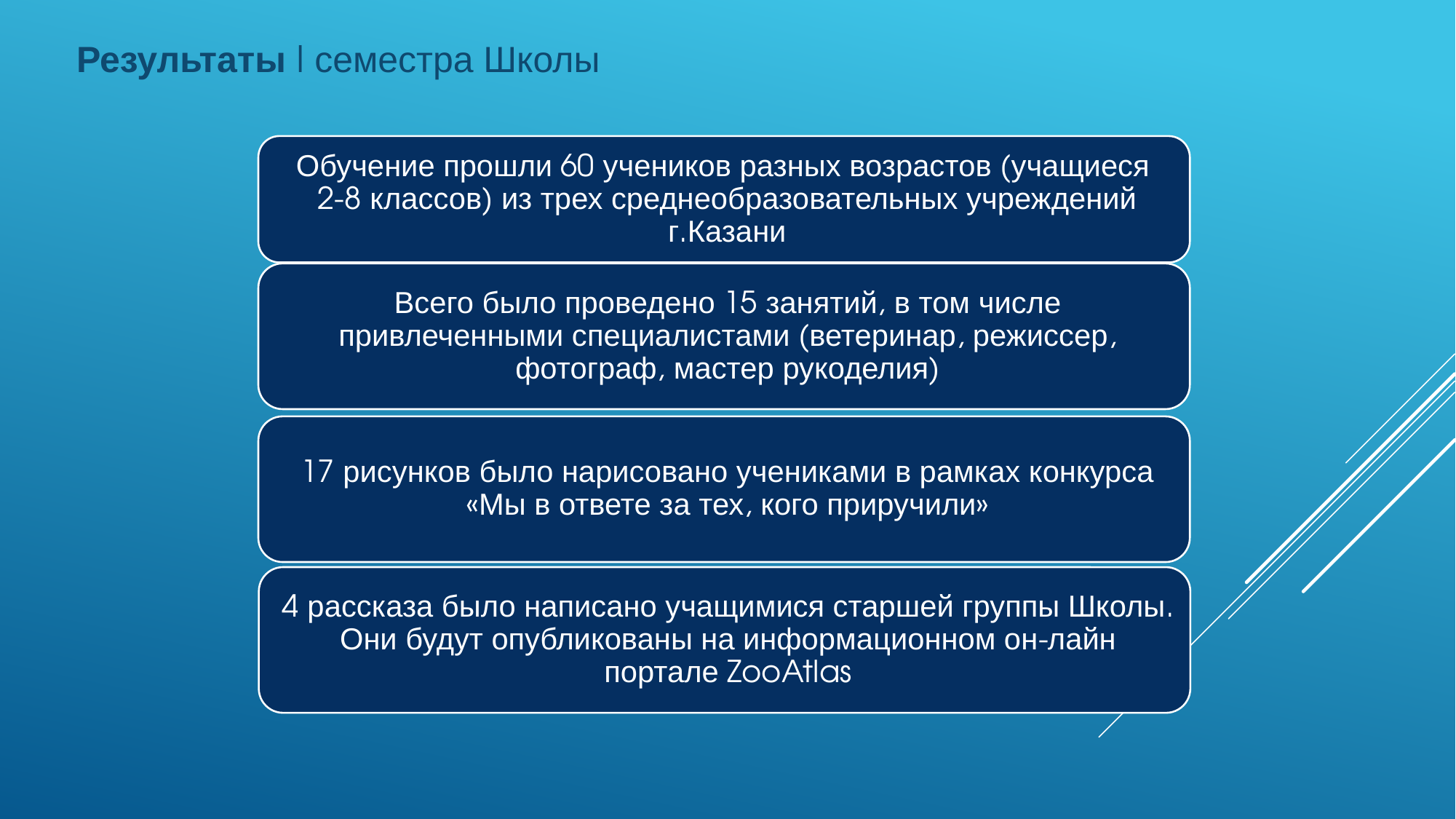

Результаты I семестра Школы
Обучение прошли 60 учеников разных возрастов (учащиеся  2-8 классов) из трех среднеобразовательных учреждений г.Казани
Всего было проведено 15 занятий, в том числе привлеченными специалистами (ветеринар, режиссер, фотограф, мастер рукоделия)
17 рисунков было нарисовано учениками в рамках конкурса «Мы в ответе за тех, кого приручили»
4 рассказа было написано учащимися старшей группы Школы. Они будут опубликованы на информационном он-лайн портале ZooAtlas